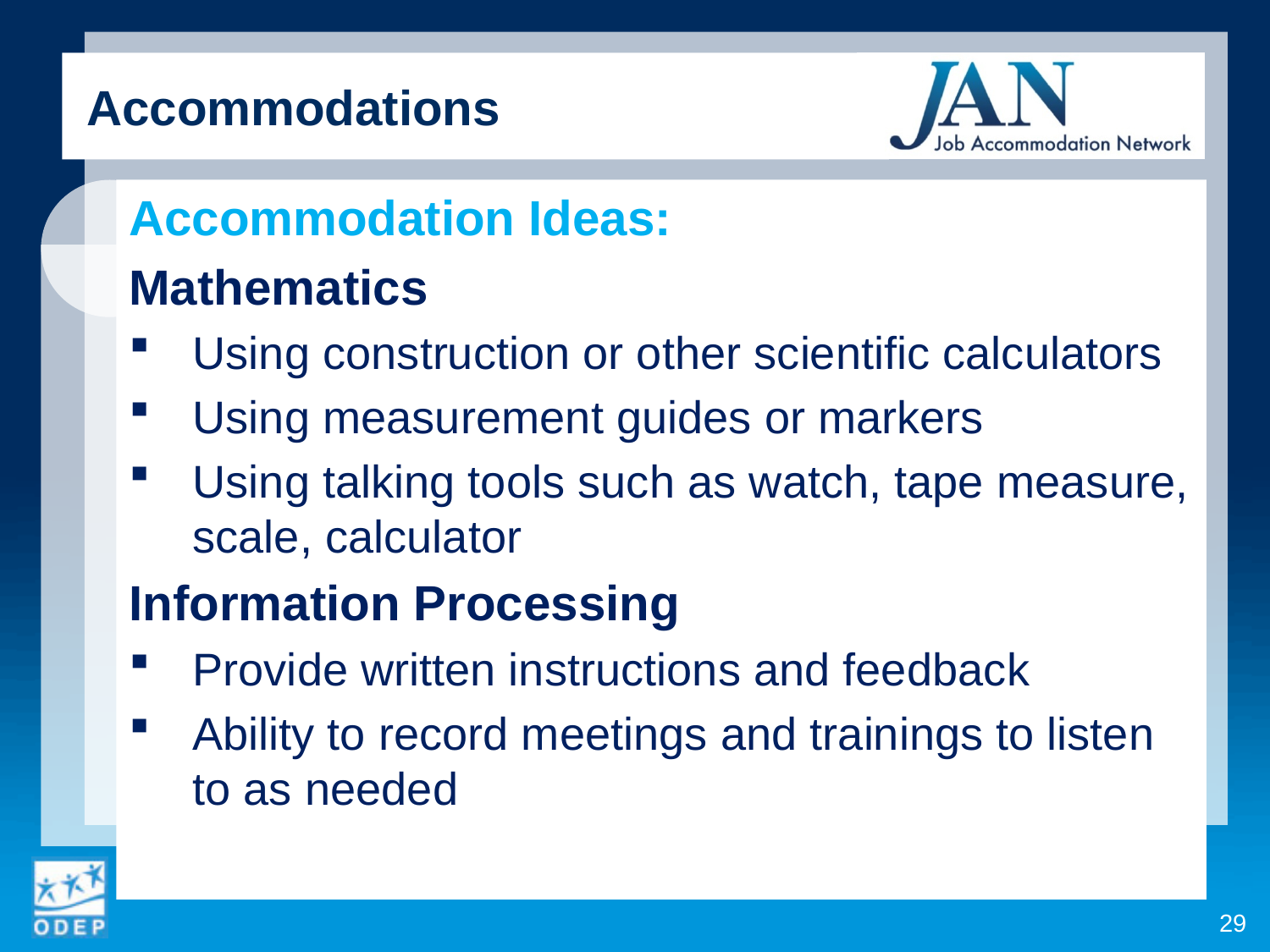

Accommodations
Accommodation Ideas:
Mathematics
Using construction or other scientific calculators
Using measurement guides or markers
Using talking tools such as watch, tape measure, scale, calculator
Information Processing
Provide written instructions and feedback
Ability to record meetings and trainings to listen to as needed

29